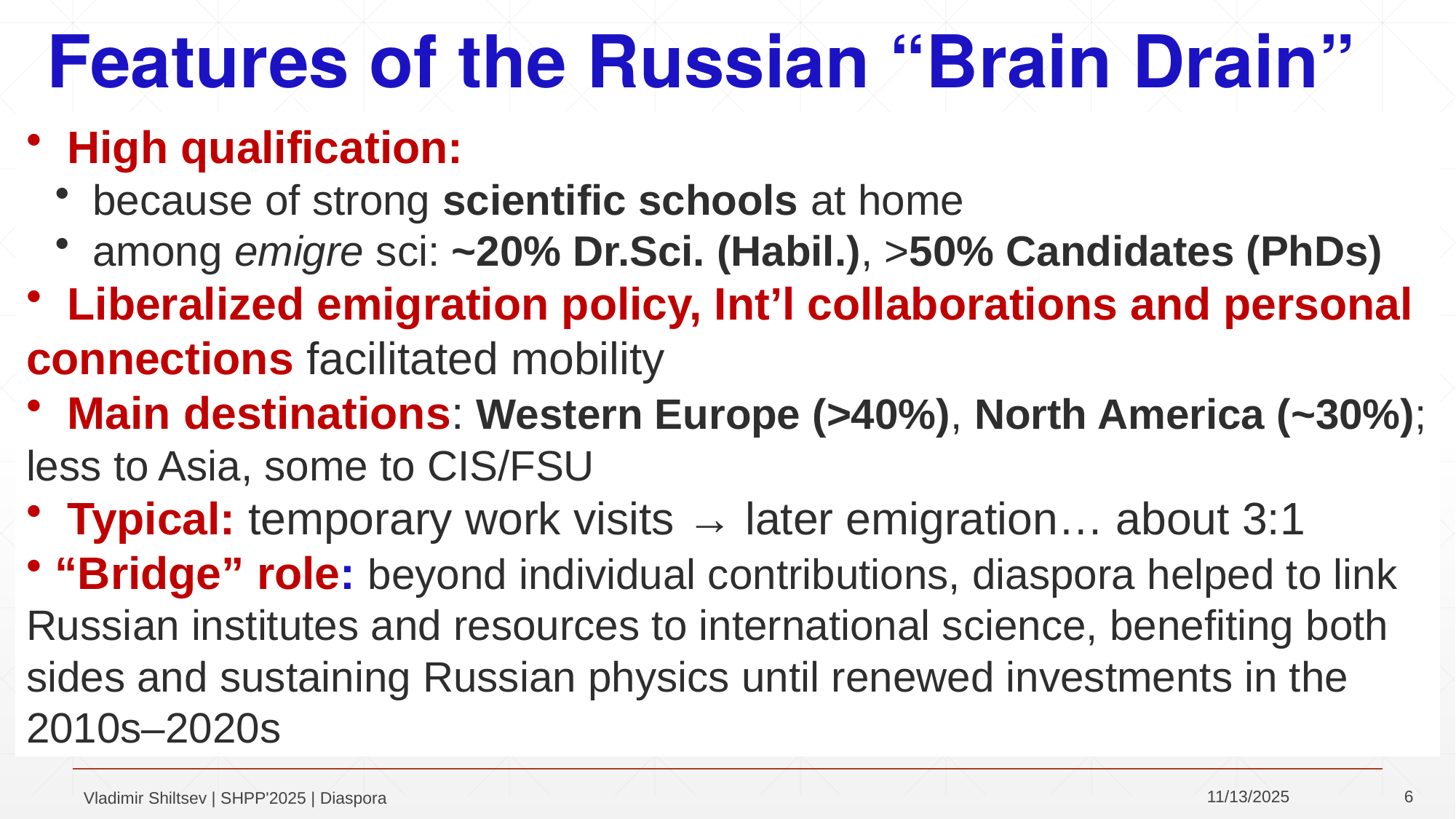

# Features of the Russian “Brain Drain”
  High qualification:
 because of strong scientific schools at home
 among emigre sci: ~20% Dr.Sci. (Habil.), >50% Candidates (PhDs)
  Liberalized emigration policy, Int’l collaborations and personal connections facilitated mobility
  Main destinations: Western Europe (>40%), North America (~30%); less to Asia, some to CIS/FSU
  Typical: temporary work visits → later emigration… about 3:1
 “Bridge” role: beyond individual contributions, diaspora helped to link Russian institutes and resources to international science, benefiting both sides and sustaining Russian physics until renewed investments in the 2010s–2020s
11/13/2025
6
Vladimir Shiltsev | SHPP'2025 | Diaspora